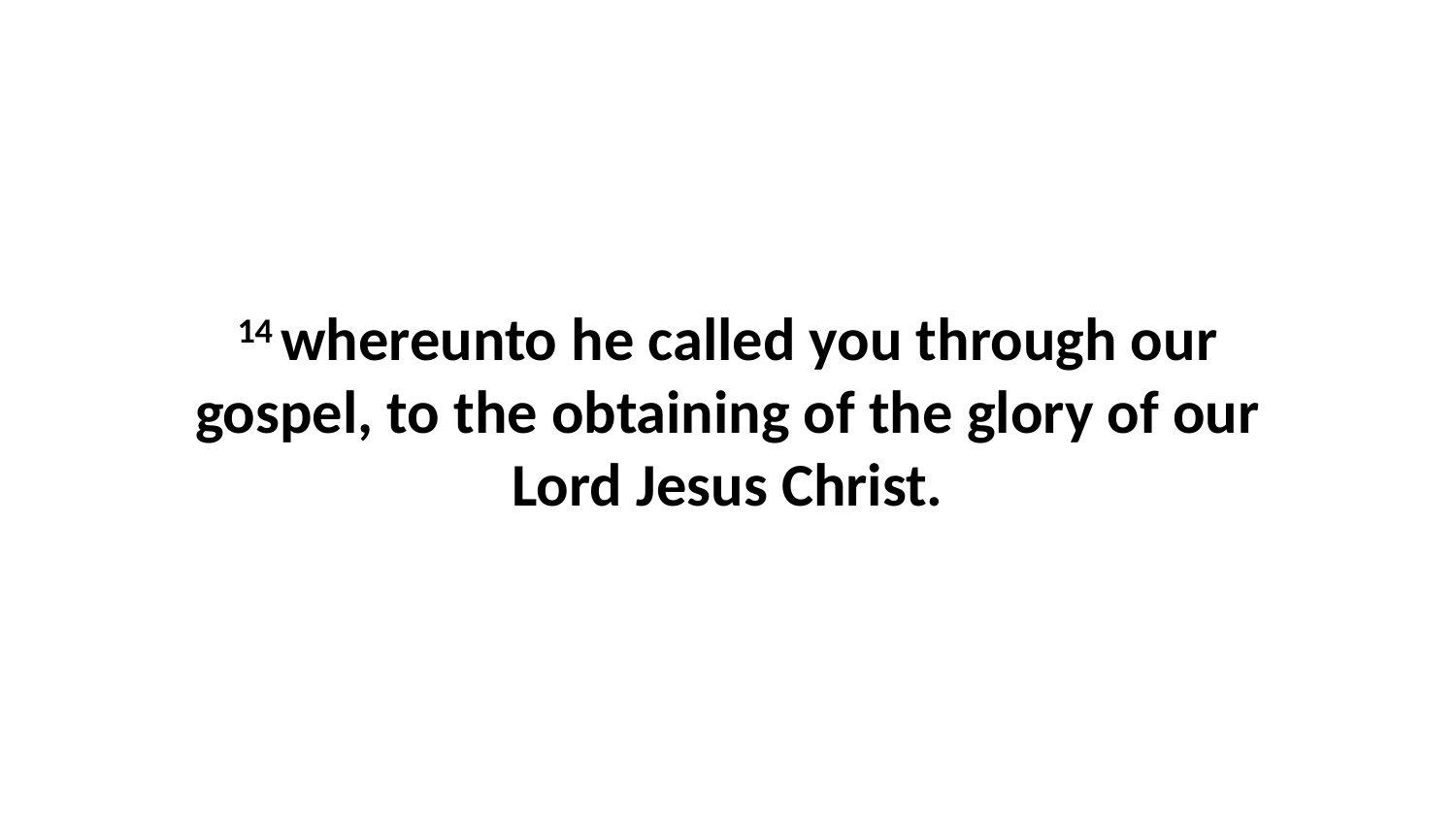

14 whereunto he called you through our gospel, to the obtaining of the glory of our Lord Jesus Christ.